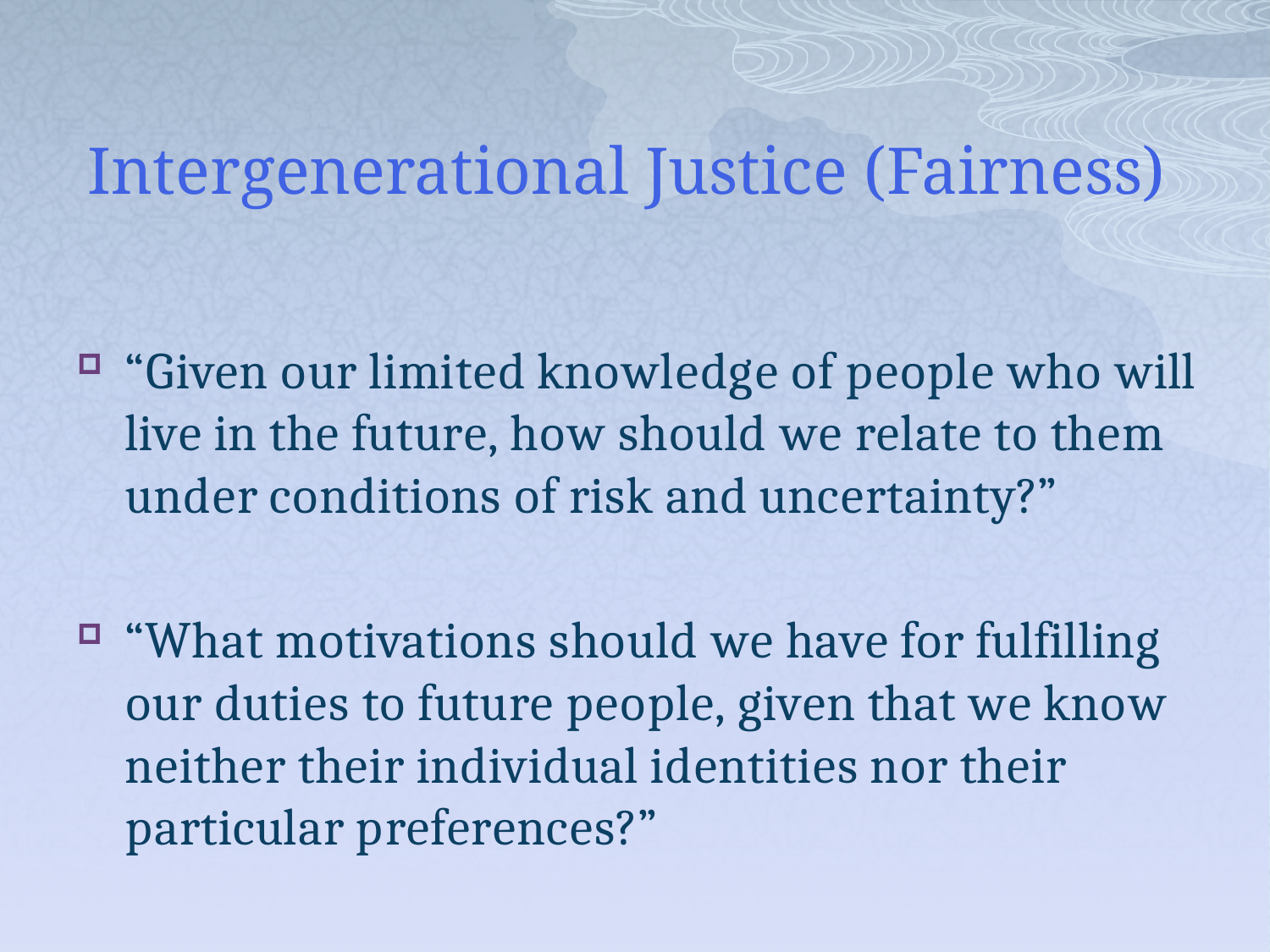

# Intergenerational Justice (Fairness)

“Given our limited knowledge of people who will live in the future, how should we relate to them under conditions of risk and uncertainty?”

“What motivations should we have for fulfilling our duties to future people, given that we know neither their individual identities nor their particular preferences?”